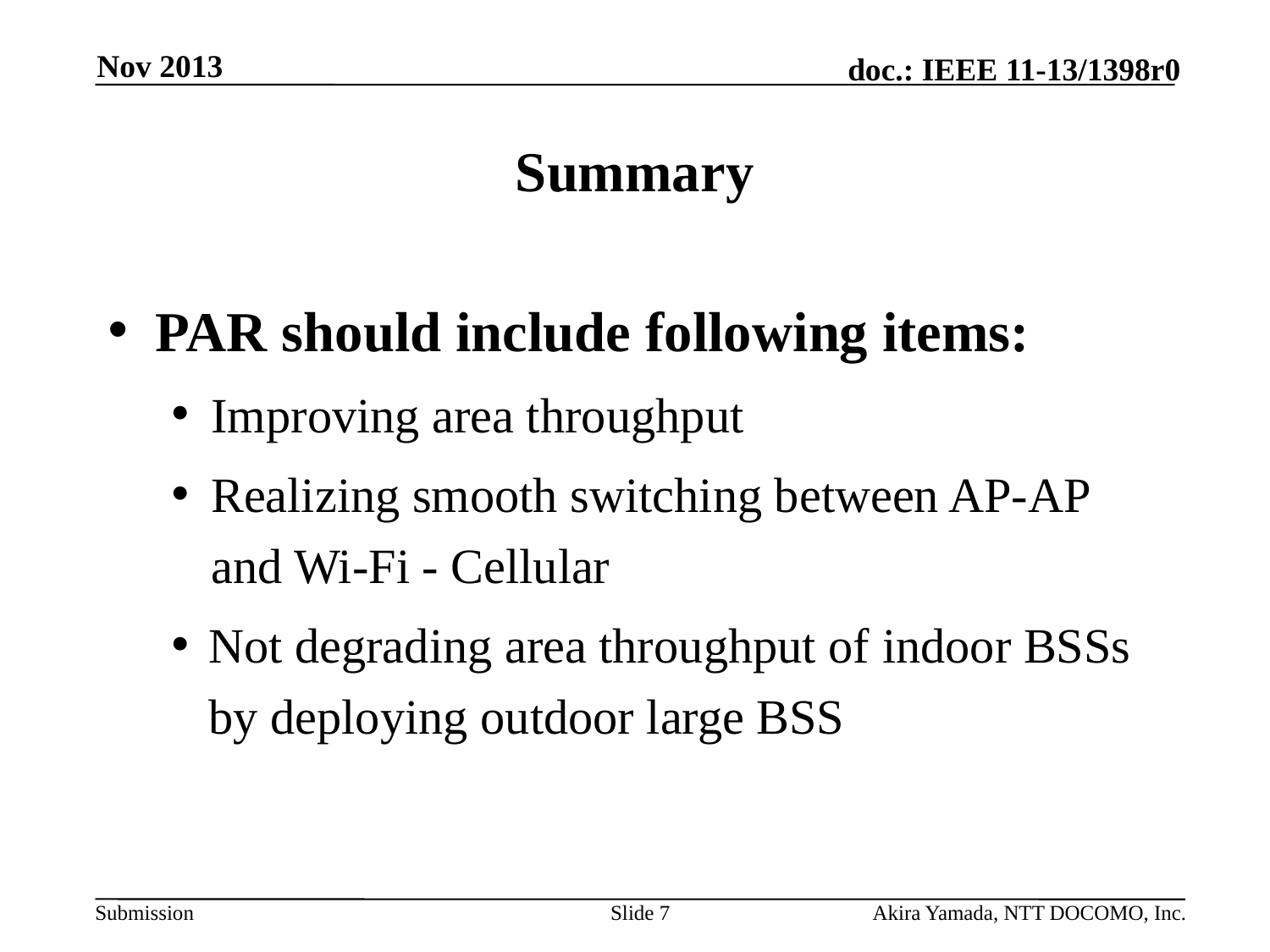

Nov 2013
# Summary
PAR should include following items:
Improving area throughput
Realizing smooth switching between AP-AP and Wi-Fi - Cellular
Not degrading area throughput of indoor BSSs by deploying outdoor large BSS
Slide 7
Akira Yamada, NTT DOCOMO, Inc.